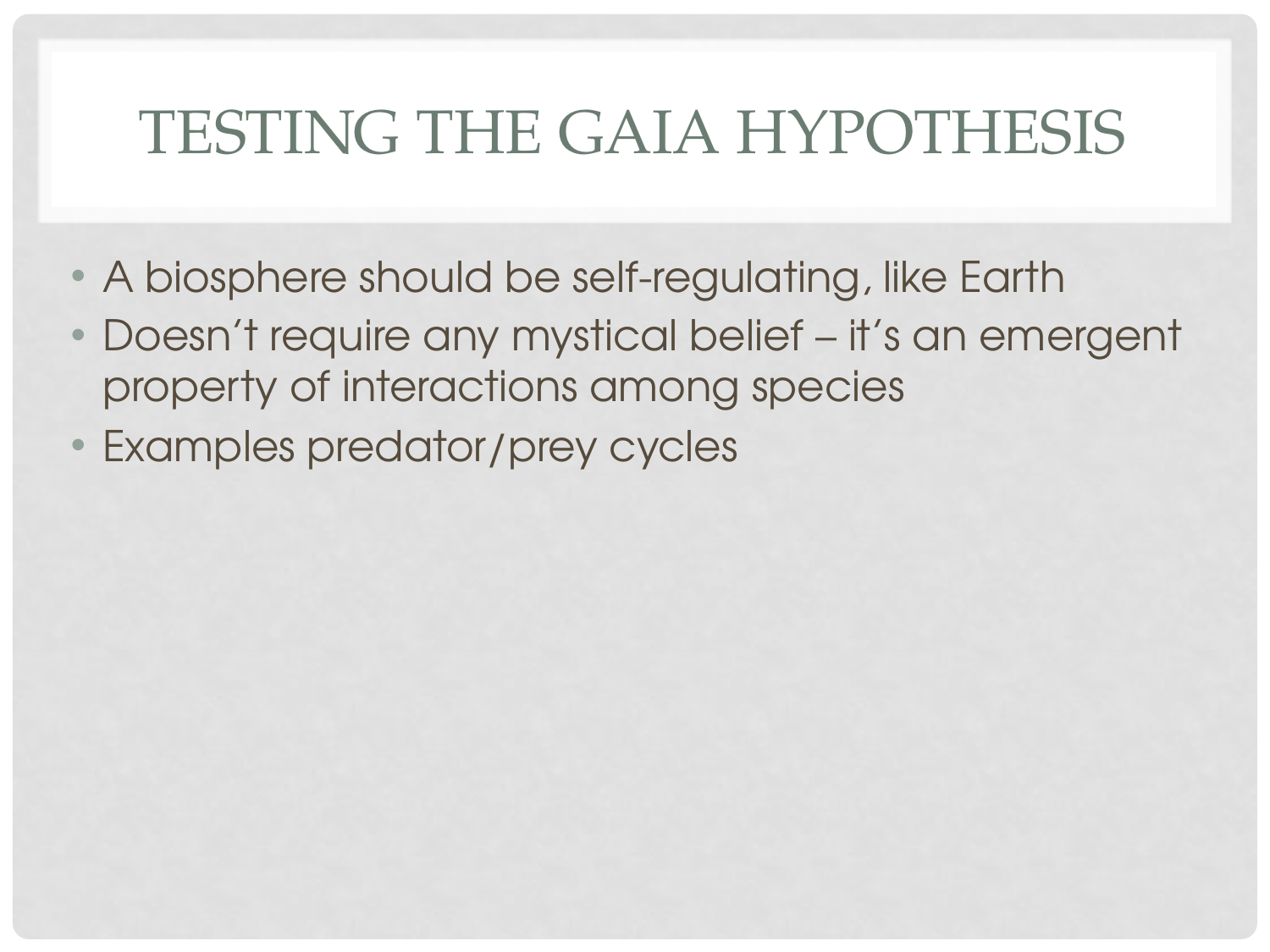

# Testing the Gaia hypothesis
A biosphere should be self-regulating, like Earth
Doesn’t require any mystical belief – it’s an emergent property of interactions among species
Examples predator/prey cycles